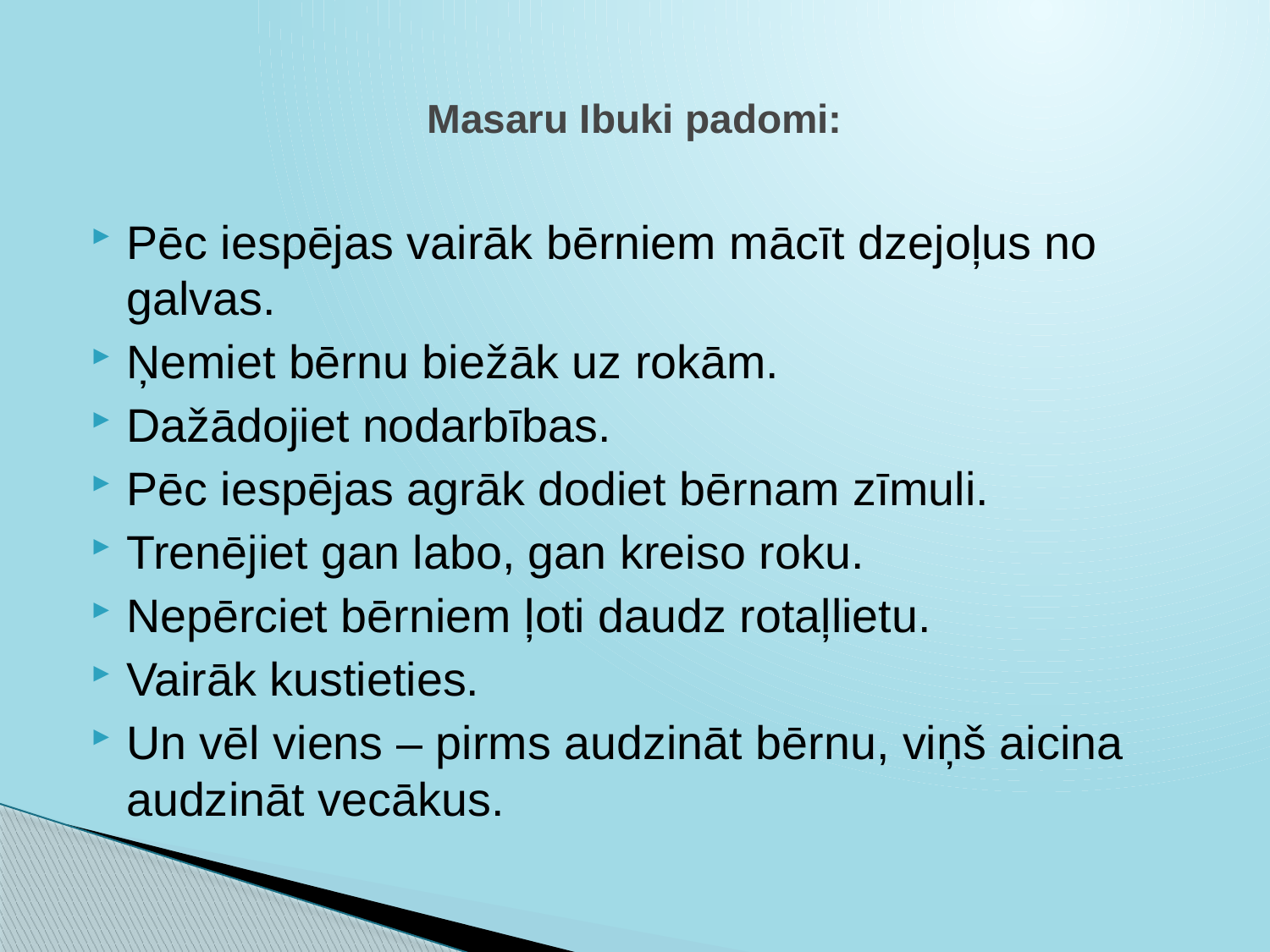

# Masaru Ibuki padomi:
Pēc iespējas vairāk bērniem mācīt dzejoļus no galvas.
Ņemiet bērnu biežāk uz rokām.
Dažādojiet nodarbības.
Pēc iespējas agrāk dodiet bērnam zīmuli.
Trenējiet gan labo, gan kreiso roku.
Nepērciet bērniem ļoti daudz rotaļlietu.
Vairāk kustieties.
Un vēl viens – pirms audzināt bērnu, viņš aicina audzināt vecākus.